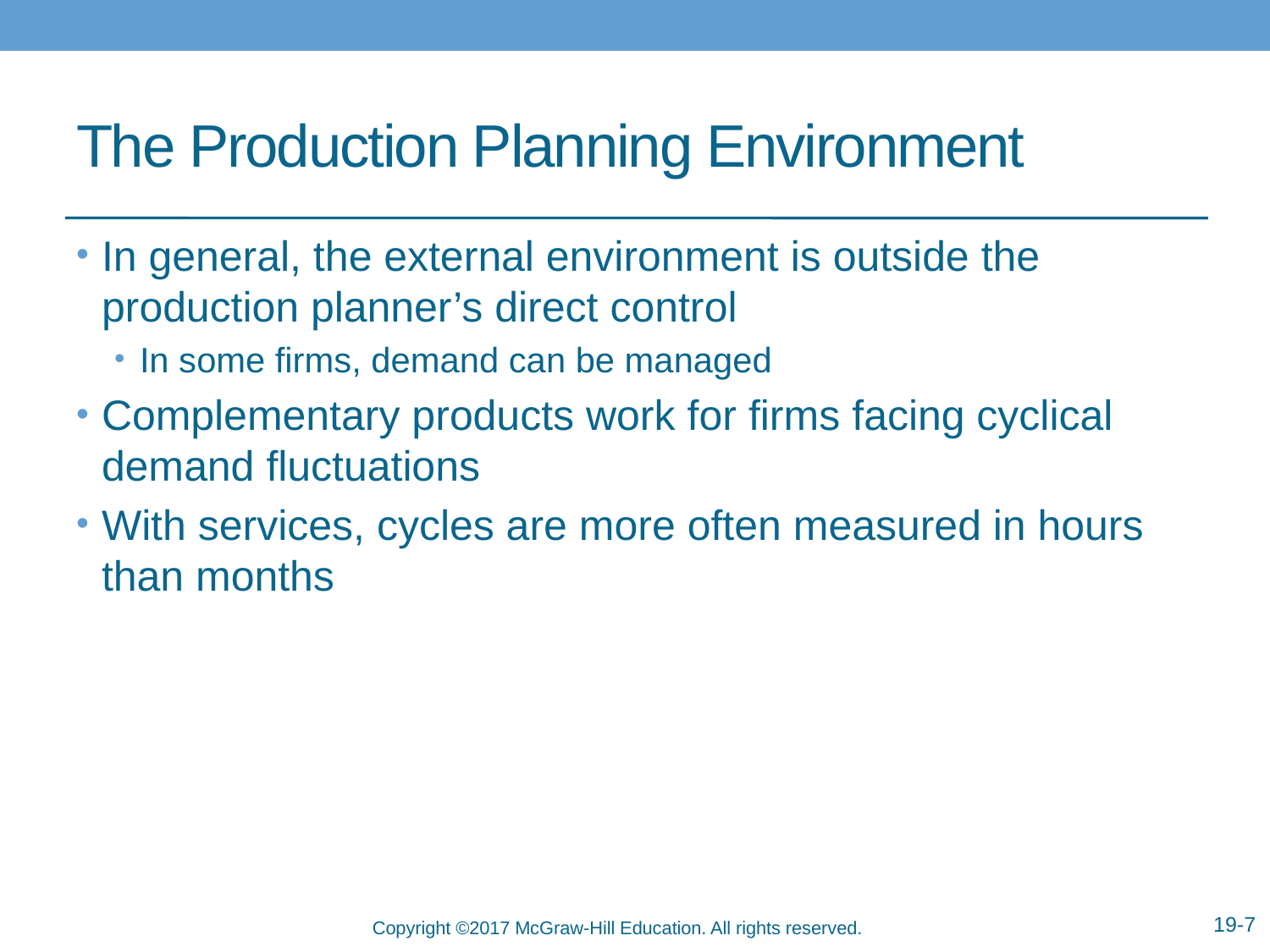

# The Production Planning Environment
In general, the external environment is outside the production planner’s direct control
In some firms, demand can be managed
Complementary products work for firms facing cyclical demand fluctuations
With services, cycles are more often measured in hours than months
19-7